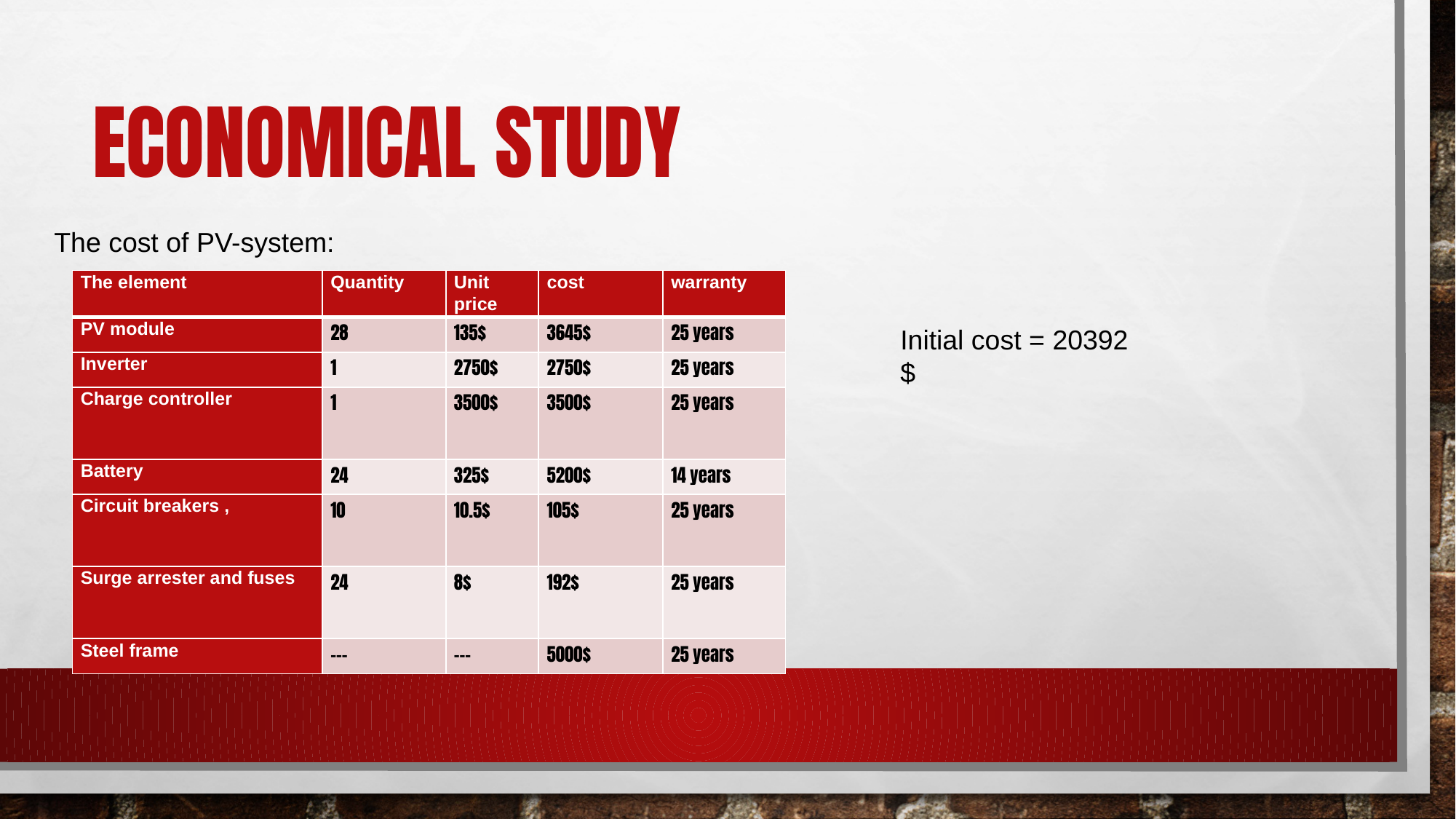

# Economical study
The cost of PV-system:

| The element | Quantity | Unit price | cost | warranty |
| --- | --- | --- | --- | --- |
| PV module | 28 | 135$ | 3645$ | 25 years |
| Inverter | 1 | 2750$ | 2750$ | 25 years |
| Charge controller | 1 | 3500$ | 3500$ | 25 years |
| Battery | 24 | 325$ | 5200$ | 14 years |
| Circuit breakers , | 10 | 10.5$ | 105$ | 25 years |
| Surge arrester and fuses | 24 | 8$ | 192$ | 25 years |
| Steel frame | --- | ­­--- | 5000$ | 25 years |
Initial cost = 20392 $